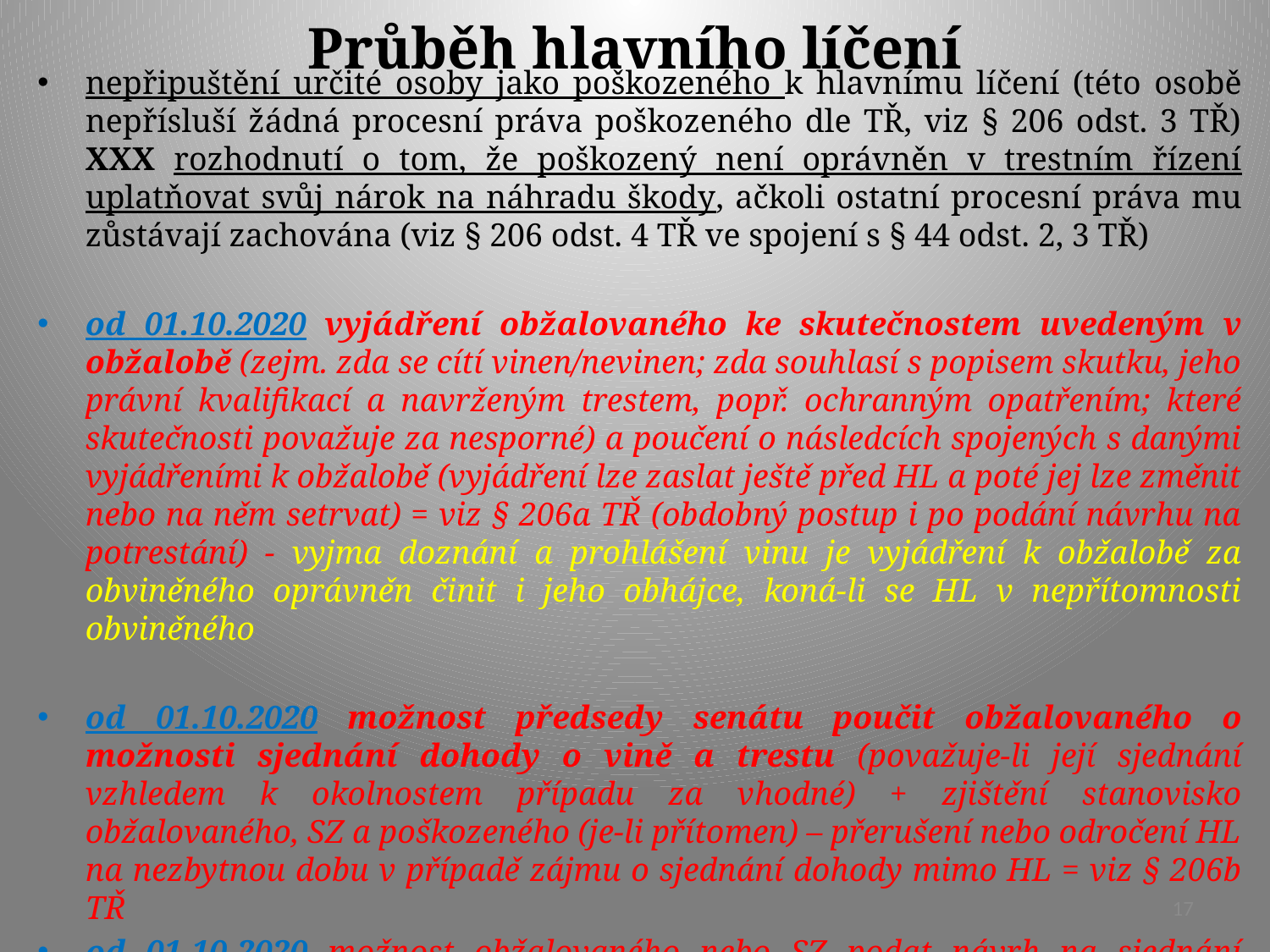

# Průběh hlavního líčení
nepřipuštění určité osoby jako poškozeného k hlavnímu líčení (této osobě nepřísluší žádná procesní práva poškozeného dle TŘ, viz § 206 odst. 3 TŘ) XXX rozhodnutí o tom, že poškozený není oprávněn v trestním řízení uplatňovat svůj nárok na náhradu škody, ačkoli ostatní procesní práva mu zůstávají zachována (viz § 206 odst. 4 TŘ ve spojení s § 44 odst. 2, 3 TŘ)

od 01.10.2020 vyjádření obžalovaného ke skutečnostem uvedeným v obžalobě (zejm. zda se cítí vinen/nevinen; zda souhlasí s popisem skutku, jeho právní kvalifikací a navrženým trestem, popř. ochranným opatřením; které skutečnosti považuje za nesporné) a poučení o následcích spojených s danými vyjádřeními k obžalobě (vyjádření lze zaslat ještě před HL a poté jej lze změnit nebo na něm setrvat) = viz § 206a TŘ (obdobný postup i po podání návrhu na potrestání) - vyjma doznání a prohlášení vinu je vyjádření k obžalobě za obviněného oprávněn činit i jeho obhájce, koná-li se HL v nepřítomnosti obviněného

od 01.10.2020 možnost předsedy senátu poučit obžalovaného o možnosti sjednání dohody o vině a trestu (považuje-li její sjednání vzhledem k okolnostem případu za vhodné) + zjištění stanovisko obžalovaného, SZ a poškozeného (je-li přítomen) – přerušení nebo odročení HL na nezbytnou dobu v případě zájmu o sjednání dohody mimo HL = viz § 206b TŘ
od 01.10.2020 možnost obžalovaného nebo SZ podat návrh na sjednání dohody o vině a trestu  i po přednesu obžaloby (soud však není povinen takovému návrhu vyhovět !!!)

17